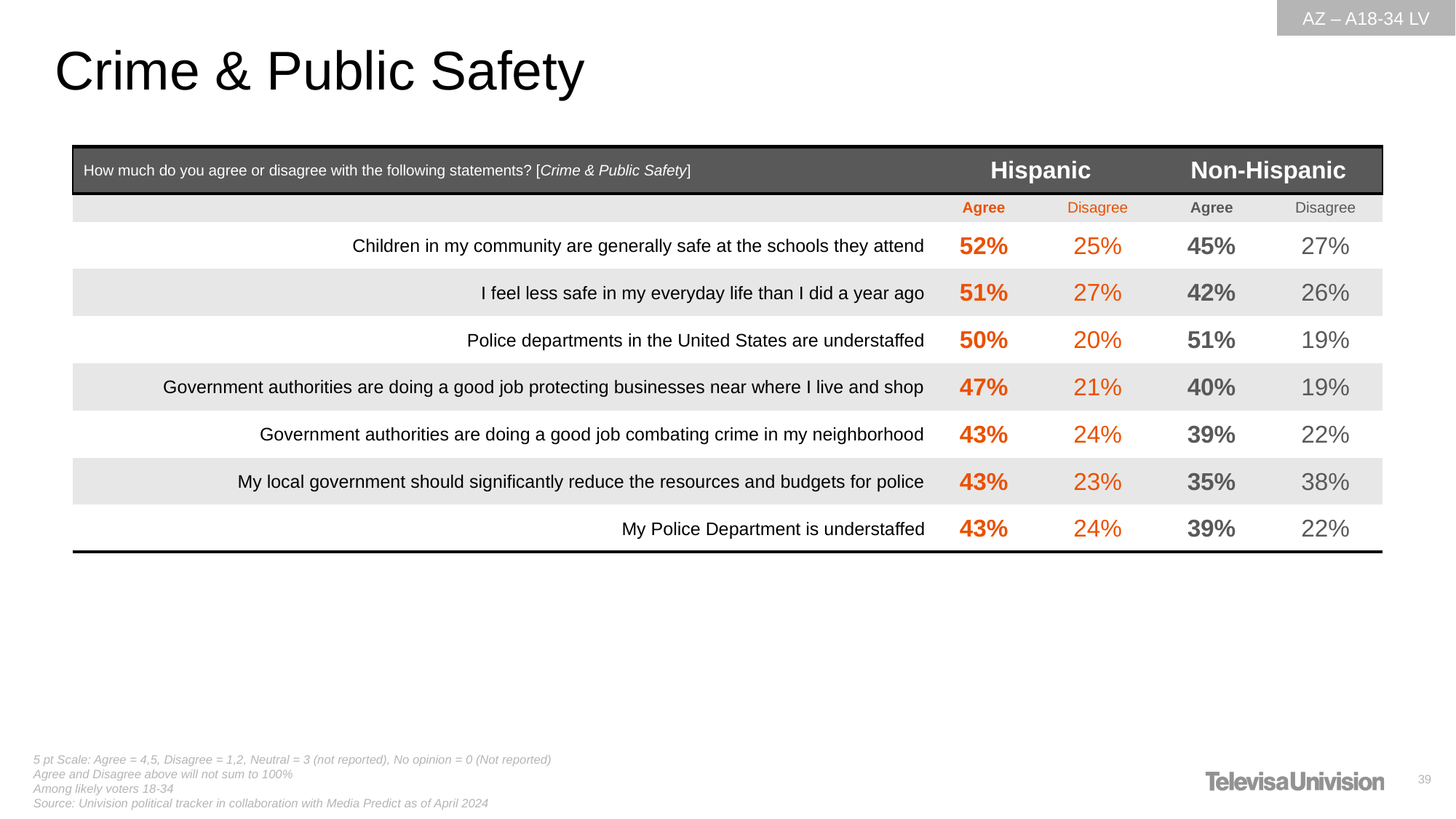

Crime & Public Safety
| How much do you agree or disagree with the following statements? [Crime & Public Safety] | Hispanic | Non-Hispanic | Non-Hispanic | Non-Hispanic |
| --- | --- | --- | --- | --- |
|  | Agree | Disagree | Agree | Disagree |
| Children in my community are generally safe at the schools they attend | 52% | 25% | 45% | 27% |
| I feel less safe in my everyday life than I did a year ago | 51% | 27% | 42% | 26% |
| Police departments in the United States are understaffed | 50% | 20% | 51% | 19% |
| Government authorities are doing a good job protecting businesses near where I live and shop | 47% | 21% | 40% | 19% |
| Government authorities are doing a good job combating crime in my neighborhood | 43% | 24% | 39% | 22% |
| My local government should significantly reduce the resources and budgets for police | 43% | 23% | 35% | 38% |
| My Police Department is understaffed | 43% | 24% | 39% | 22% |